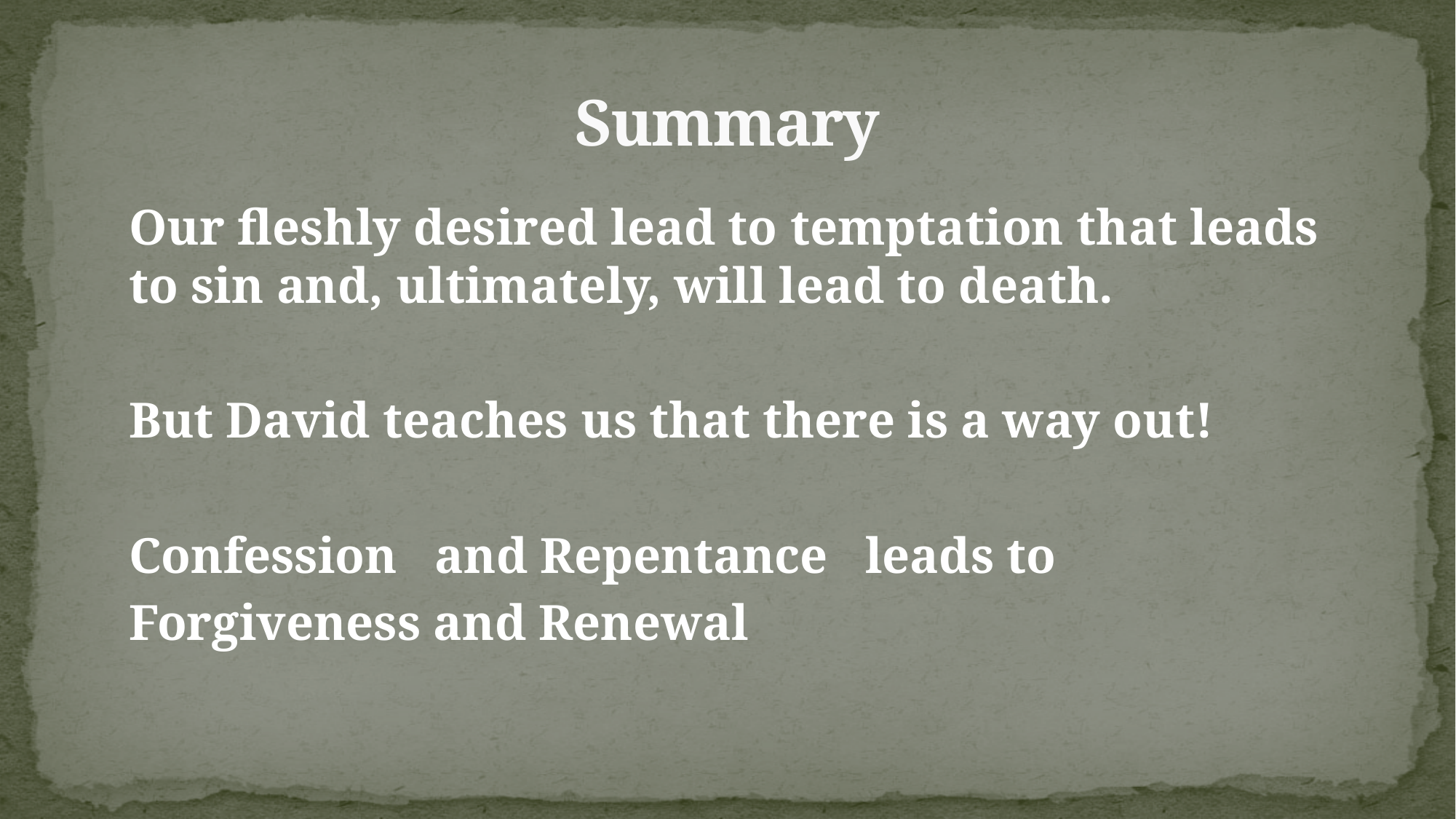

# Summary
Our fleshly desired lead to temptation that leads to sin and, ultimately, will lead to death.

But David teaches us that there is a way out!

Confession   and Repentance   leads to
Forgiveness and Renewal